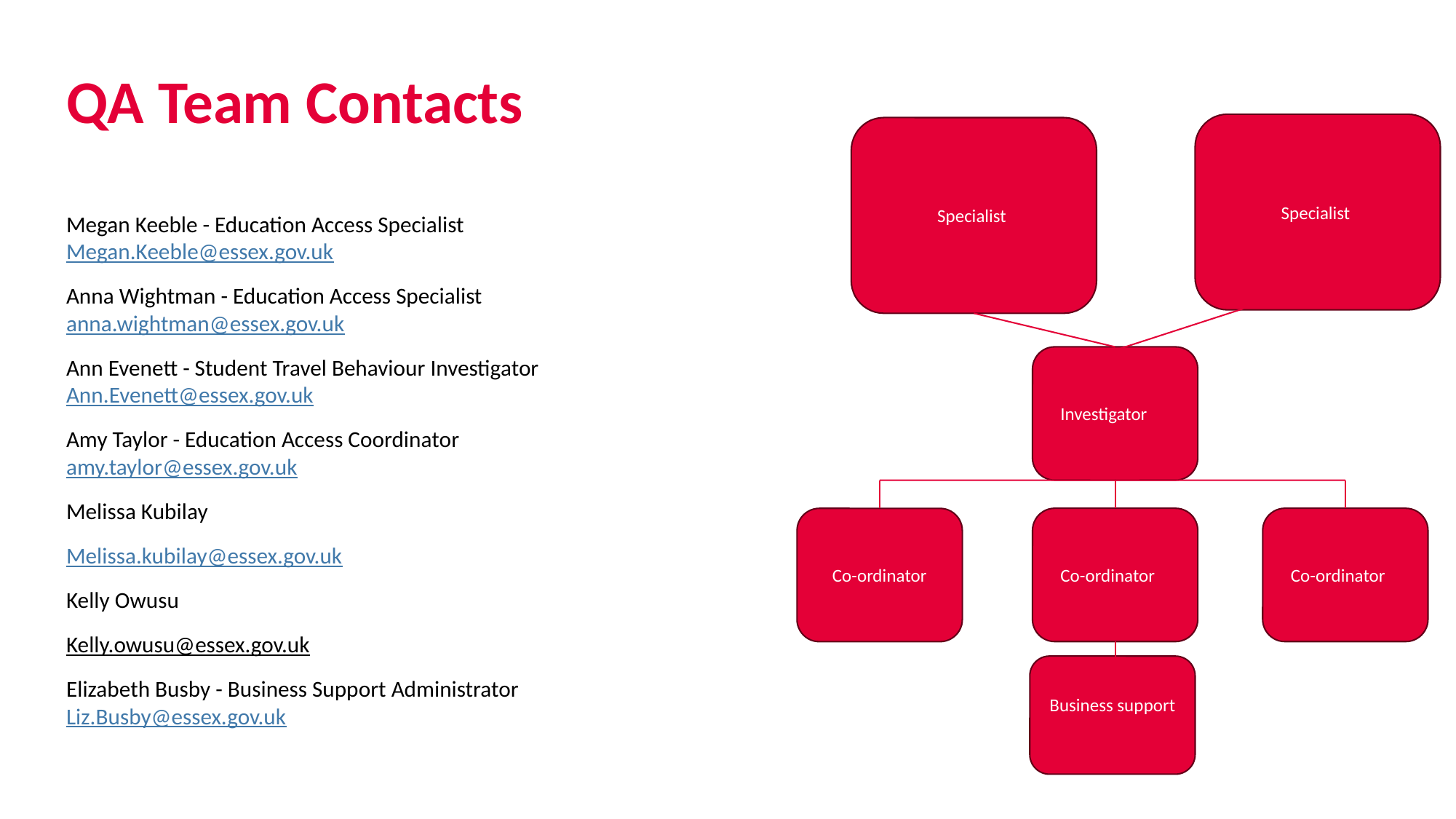

QA Team Contacts
Specialist
Specialist
Investigator
Co-ordinator
Co-ordinator
Co-ordinator
Business support

Megan Keeble - Education Access Specialist Megan.Keeble@essex.gov.uk
Anna Wightman - Education Access Specialist anna.wightman@essex.gov.uk
Ann Evenett - Student Travel Behaviour Investigator Ann.Evenett@essex.gov.uk
Amy Taylor - Education Access Coordinator amy.taylor@essex.gov.uk
Melissa Kubilay
Melissa.kubilay@essex.gov.uk
Kelly Owusu
Kelly.owusu@essex.gov.uk
Elizabeth Busby - Business Support Administrator Liz.Busby@essex.gov.uk